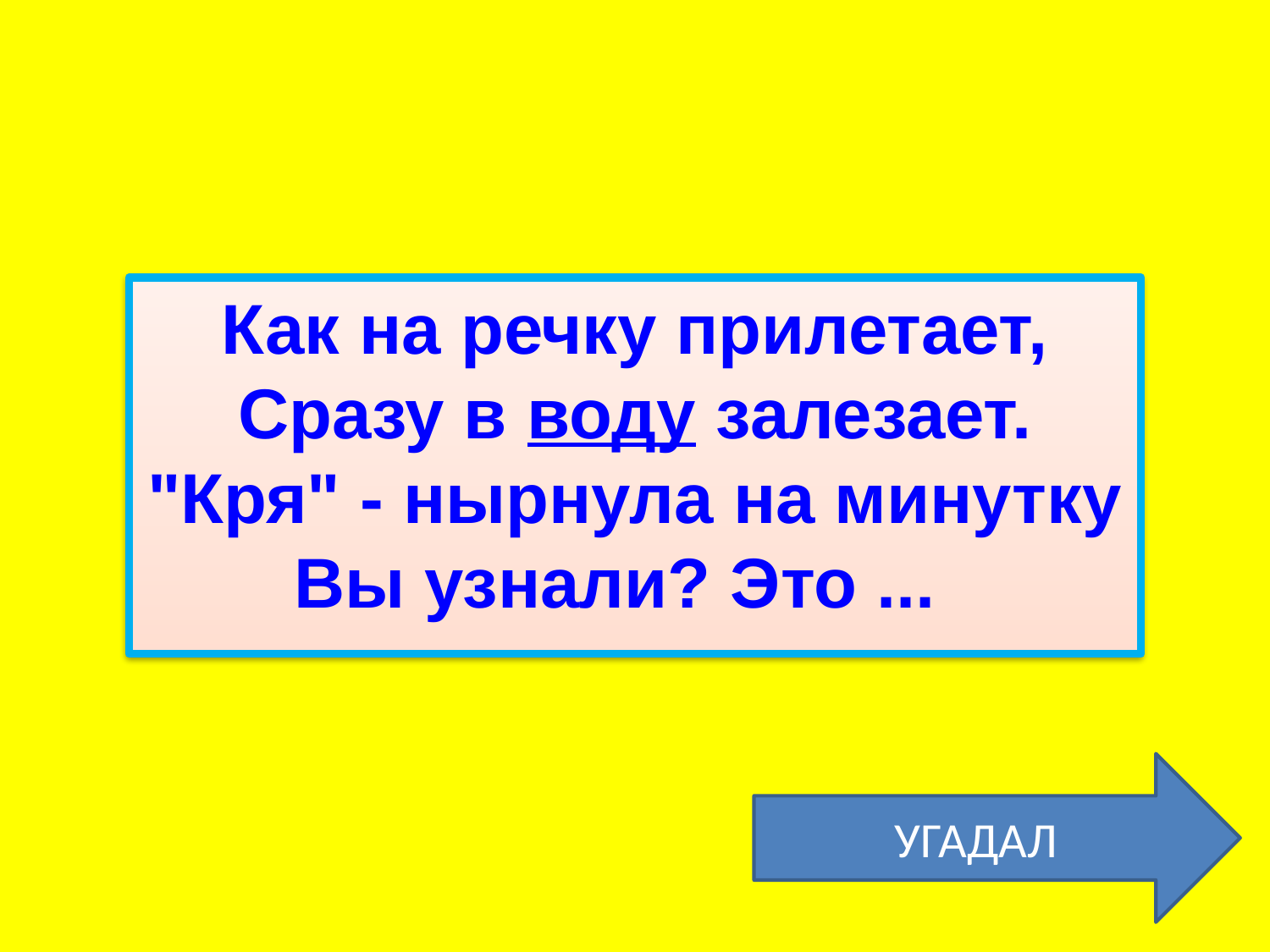

Как на речку прилетает,
Сразу в воду залезает.
"Кря" - нырнула на минутку
Вы узнали? Это ...

УГАДАЛ